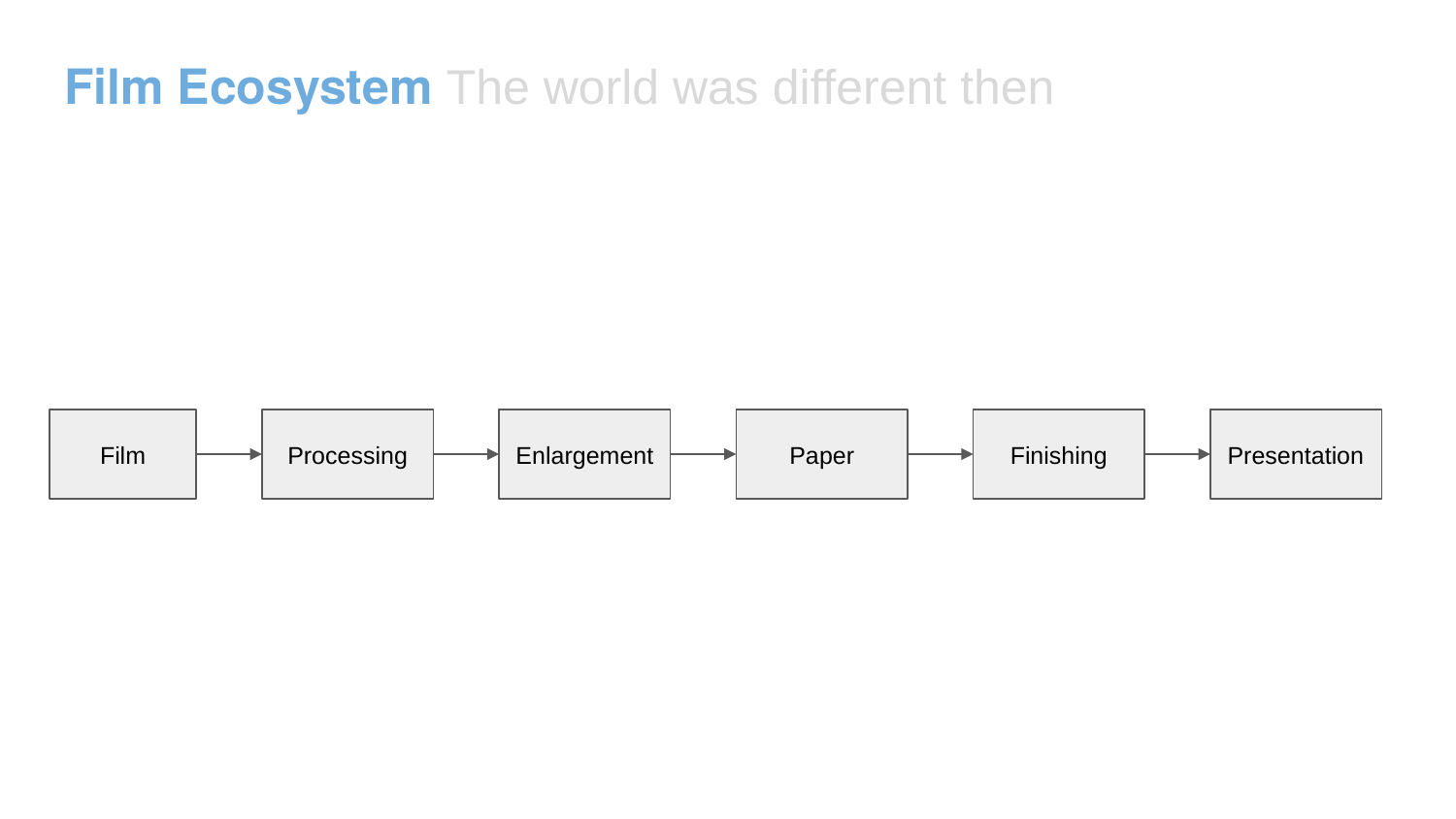

# Film Ecosystem The world was different then
Film
Processing
Enlargement
Paper
Finishing
Presentation